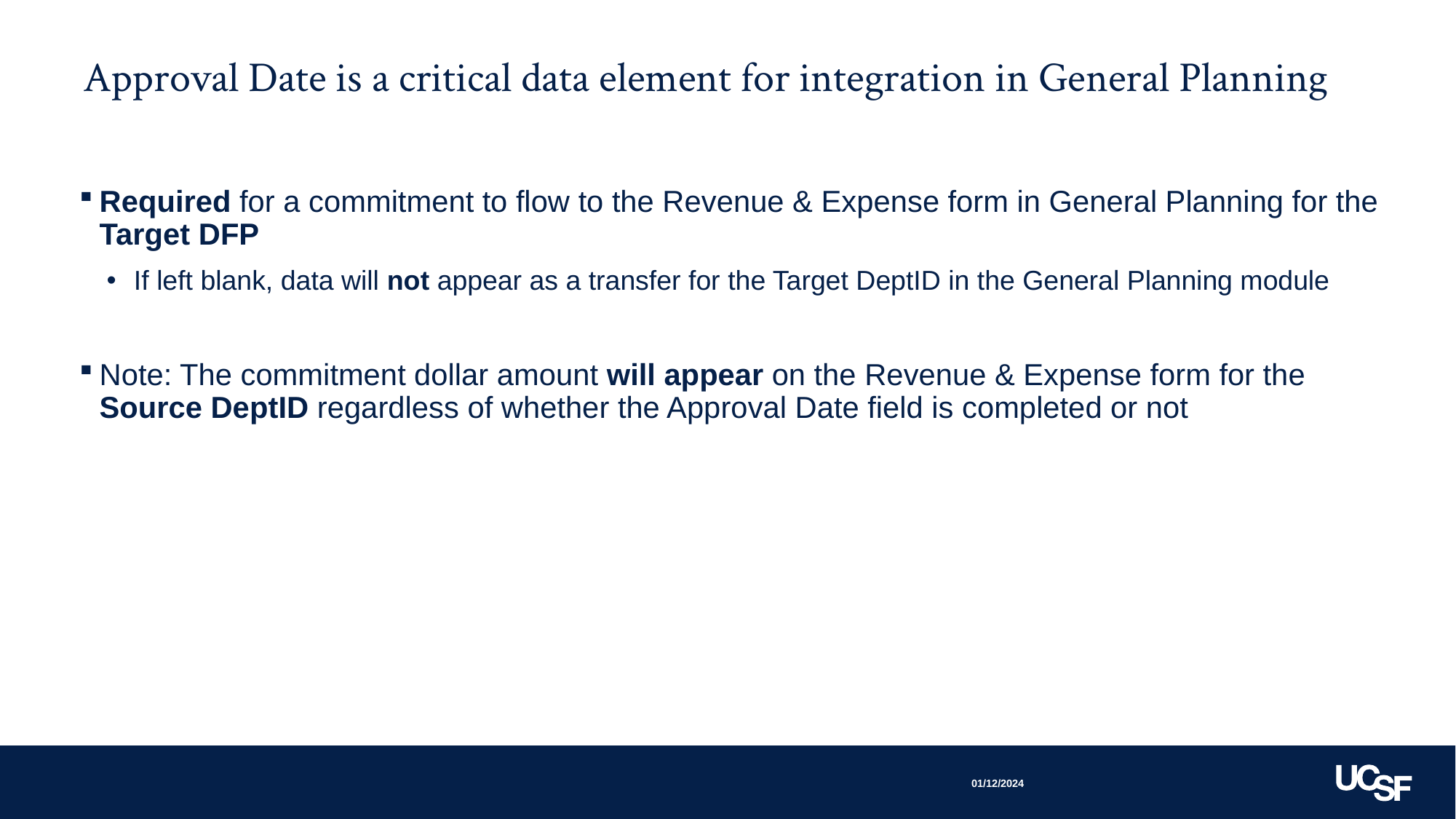

# Approval Date is a critical data element for integration in General Planning
Required for a commitment to flow to the Revenue & Expense form in General Planning for the Target DFP
If left blank, data will not appear as a transfer for the Target DeptID in the General Planning module

Note: The commitment dollar amount will appear on the Revenue & Expense form for the Source DeptID regardless of whether the Approval Date field is completed or not

01/12/2024